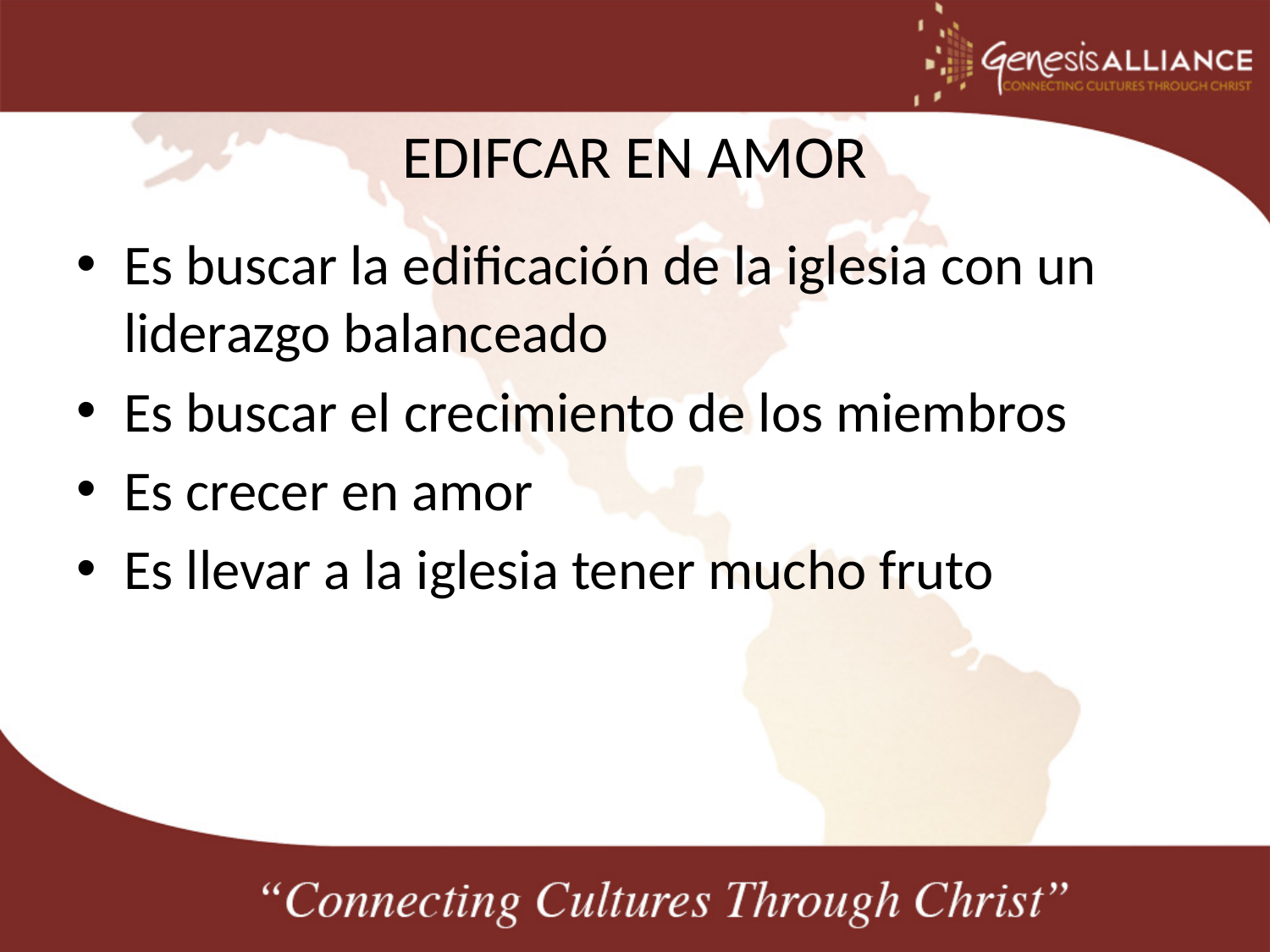

# EDIFCAR EN AMOR
Es buscar la edificación de la iglesia con un liderazgo balanceado
Es buscar el crecimiento de los miembros
Es crecer en amor
Es llevar a la iglesia tener mucho fruto